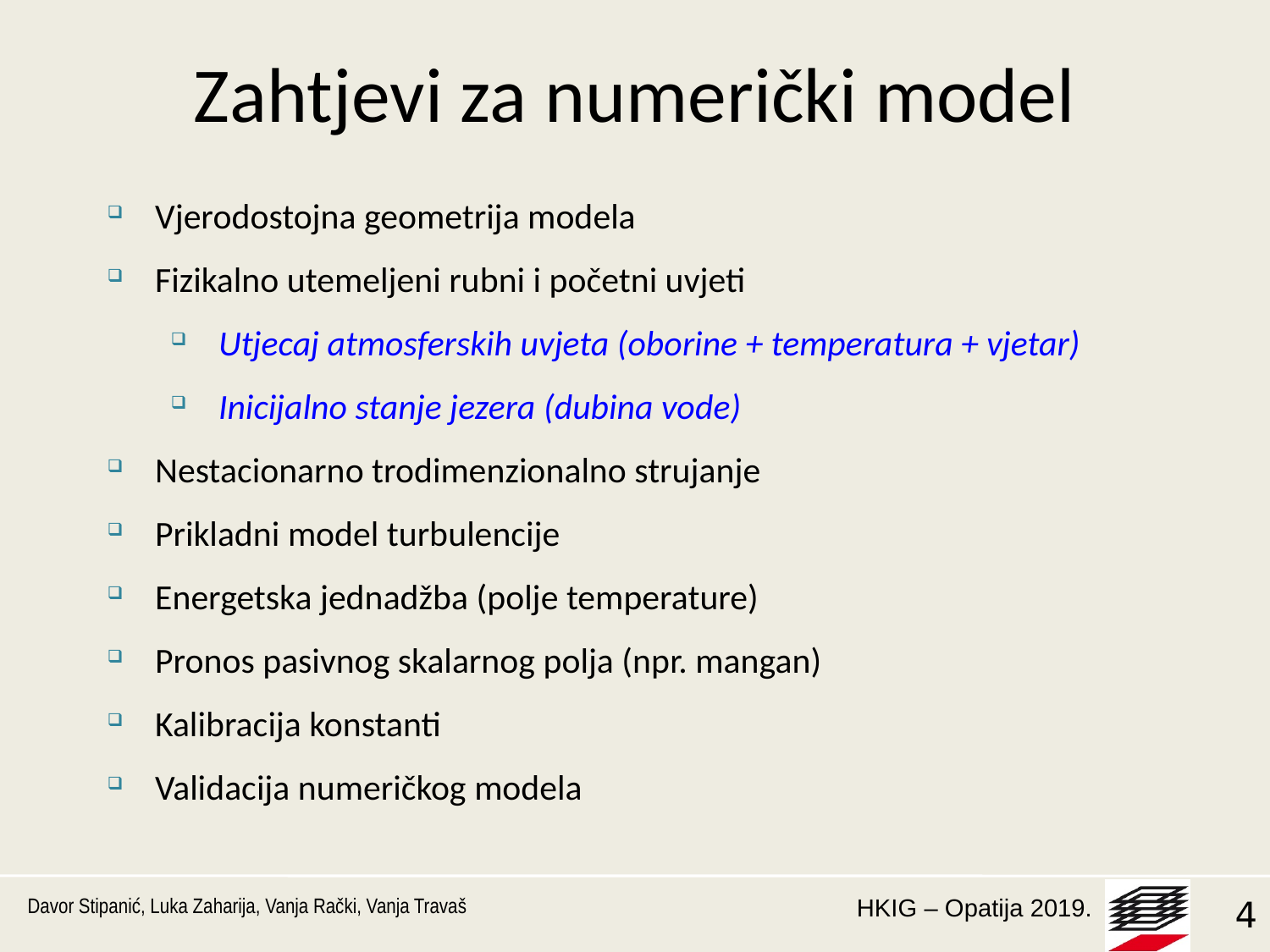

Zahtjevi za numerički model
Vjerodostojna geometrija modela
Fizikalno utemeljeni rubni i početni uvjeti
Utjecaj atmosferskih uvjeta (oborine + temperatura + vjetar)
Inicijalno stanje jezera (dubina vode)
Nestacionarno trodimenzionalno strujanje
Prikladni model turbulencije
Energetska jednadžba (polje temperature)
Pronos pasivnog skalarnog polja (npr. mangan)
Kalibracija konstanti
Validacija numeričkog modela
Davor Stipanić, Luka Zaharija, Vanja Rački, Vanja Travaš
4